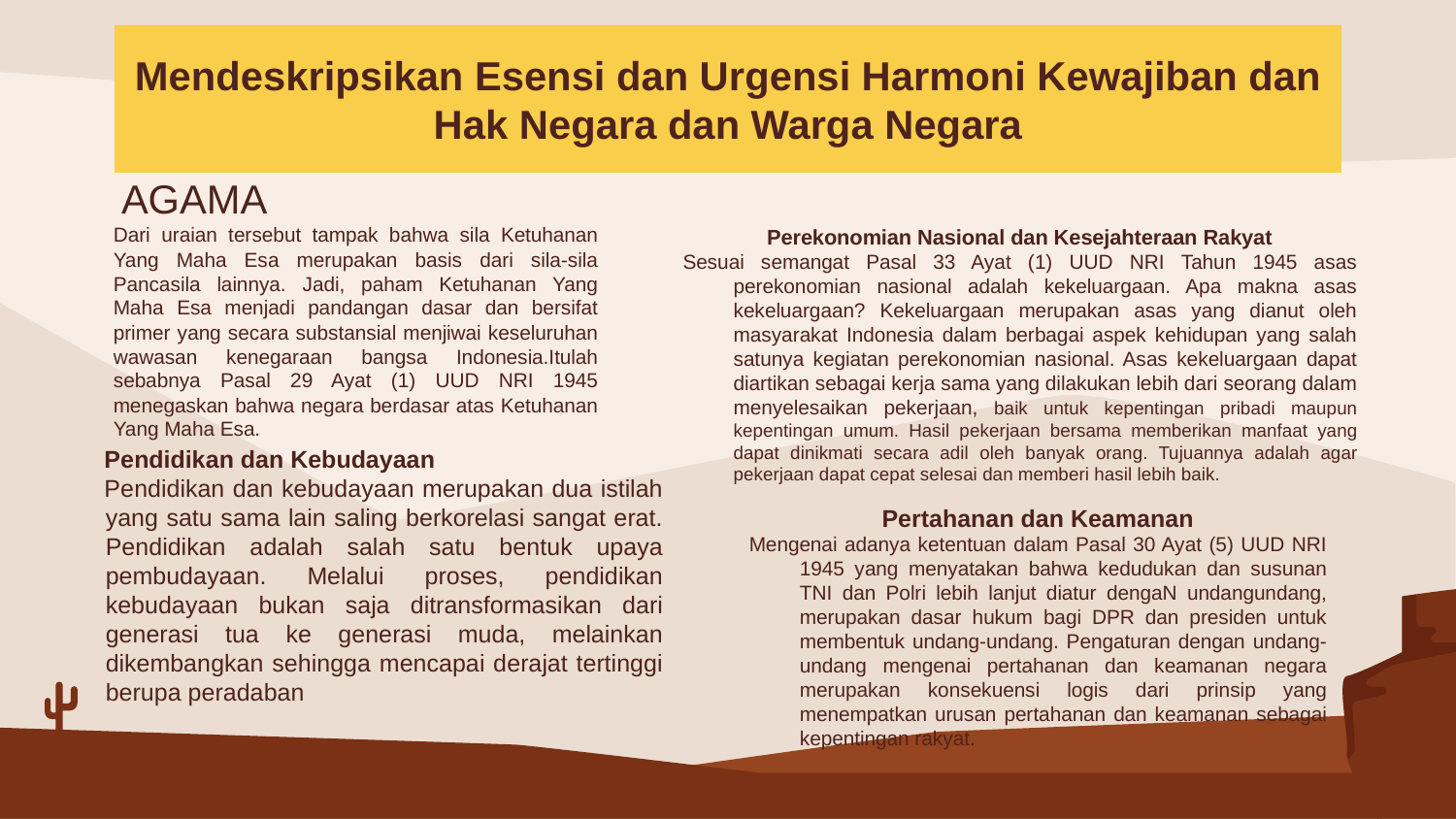

# Mendeskripsikan Esensi dan Urgensi Harmoni Kewajiban dan Hak Negara dan Warga Negara
Perekonomian Nasional dan Kesejahteraan Rakyat
Sesuai semangat Pasal 33 Ayat (1) UUD NRI Tahun 1945 asas perekonomian nasional adalah kekeluargaan. Apa makna asas kekeluargaan? Kekeluargaan merupakan asas yang dianut oleh masyarakat Indonesia dalam berbagai aspek kehidupan yang salah satunya kegiatan perekonomian nasional. Asas kekeluargaan dapat diartikan sebagai kerja sama yang dilakukan lebih dari seorang dalam menyelesaikan pekerjaan, baik untuk kepentingan pribadi maupun kepentingan umum. Hasil pekerjaan bersama memberikan manfaat yang dapat dinikmati secara adil oleh banyak orang. Tujuannya adalah agar pekerjaan dapat cepat selesai dan memberi hasil lebih baik.

AGAMA
Dari uraian tersebut tampak bahwa sila Ketuhanan Yang Maha Esa merupakan basis dari sila-sila Pancasila lainnya. Jadi, paham Ketuhanan Yang Maha Esa menjadi pandangan dasar dan bersifat primer yang secara substansial menjiwai keseluruhan wawasan kenegaraan bangsa Indonesia.Itulah sebabnya Pasal 29 Ayat (1) UUD NRI 1945 menegaskan bahwa negara berdasar atas Ketuhanan Yang Maha Esa.

Pendidikan dan Kebudayaan
Pendidikan dan kebudayaan merupakan dua istilah yang satu sama lain saling berkorelasi sangat erat. Pendidikan adalah salah satu bentuk upaya pembudayaan. Melalui proses, pendidikan kebudayaan bukan saja ditransformasikan dari generasi tua ke generasi muda, melainkan dikembangkan sehingga mencapai derajat tertinggi berupa peradaban
Pertahanan dan Keamanan
Mengenai adanya ketentuan dalam Pasal 30 Ayat (5) UUD NRI 1945 yang menyatakan bahwa kedudukan dan susunan TNI dan Polri lebih lanjut diatur dengaN undangundang, merupakan dasar hukum bagi DPR dan presiden untuk membentuk undang-undang. Pengaturan dengan undang-undang mengenai pertahanan dan keamanan negara merupakan konsekuensi logis dari prinsip yang menempatkan urusan pertahanan dan keamanan sebagai kepentingan rakyat.